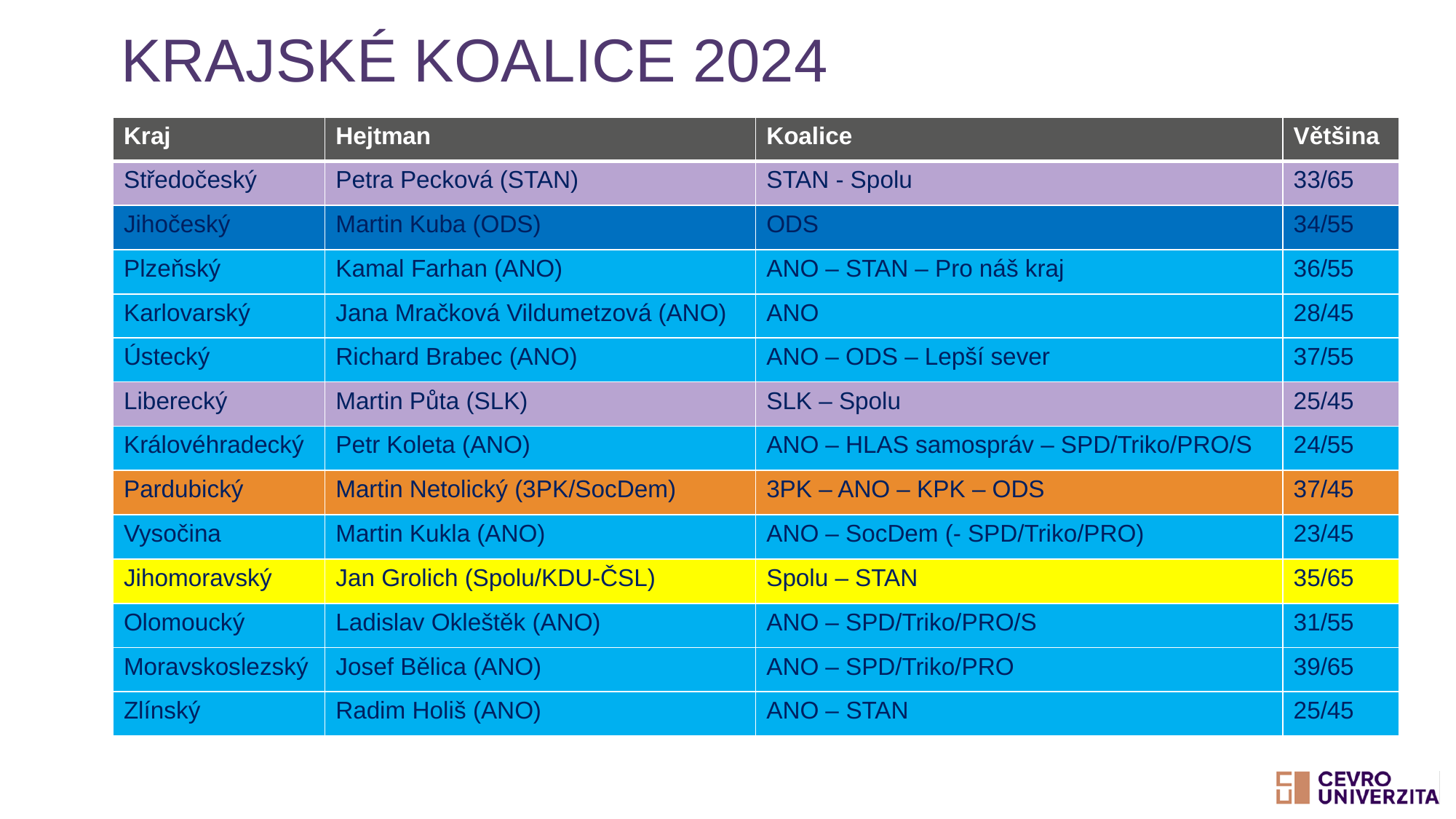

# Krajské koalice 2024
| Kraj | Hejtman | Koalice | Většina |
| --- | --- | --- | --- |
| Středočeský | Petra Pecková (STAN) | STAN - Spolu | 33/65 |
| Jihočeský | Martin Kuba (ODS) | ODS | 34/55 |
| Plzeňský | Kamal Farhan (ANO) | ANO – STAN – Pro náš kraj | 36/55 |
| Karlovarský | Jana Mračková Vildumetzová (ANO) | ANO | 28/45 |
| Ústecký | Richard Brabec (ANO) | ANO – ODS – Lepší sever | 37/55 |
| Liberecký | Martin Půta (SLK) | SLK – Spolu | 25/45 |
| Královéhradecký | Petr Koleta (ANO) | ANO – HLAS samospráv – SPD/Triko/PRO/S | 24/55 |
| Pardubický | Martin Netolický (3PK/SocDem) | 3PK – ANO – KPK – ODS | 37/45 |
| Vysočina | Martin Kukla (ANO) | ANO – SocDem (- SPD/Triko/PRO) | 23/45 |
| Jihomoravský | Jan Grolich (Spolu/KDU-ČSL) | Spolu – STAN | 35/65 |
| Olomoucký | Ladislav Okleštěk (ANO) | ANO – SPD/Triko/PRO/S | 31/55 |
| Moravskoslezský | Josef Bělica (ANO) | ANO – SPD/Triko/PRO | 39/65 |
| Zlínský | Radim Holiš (ANO) | ANO – STAN | 25/45 |